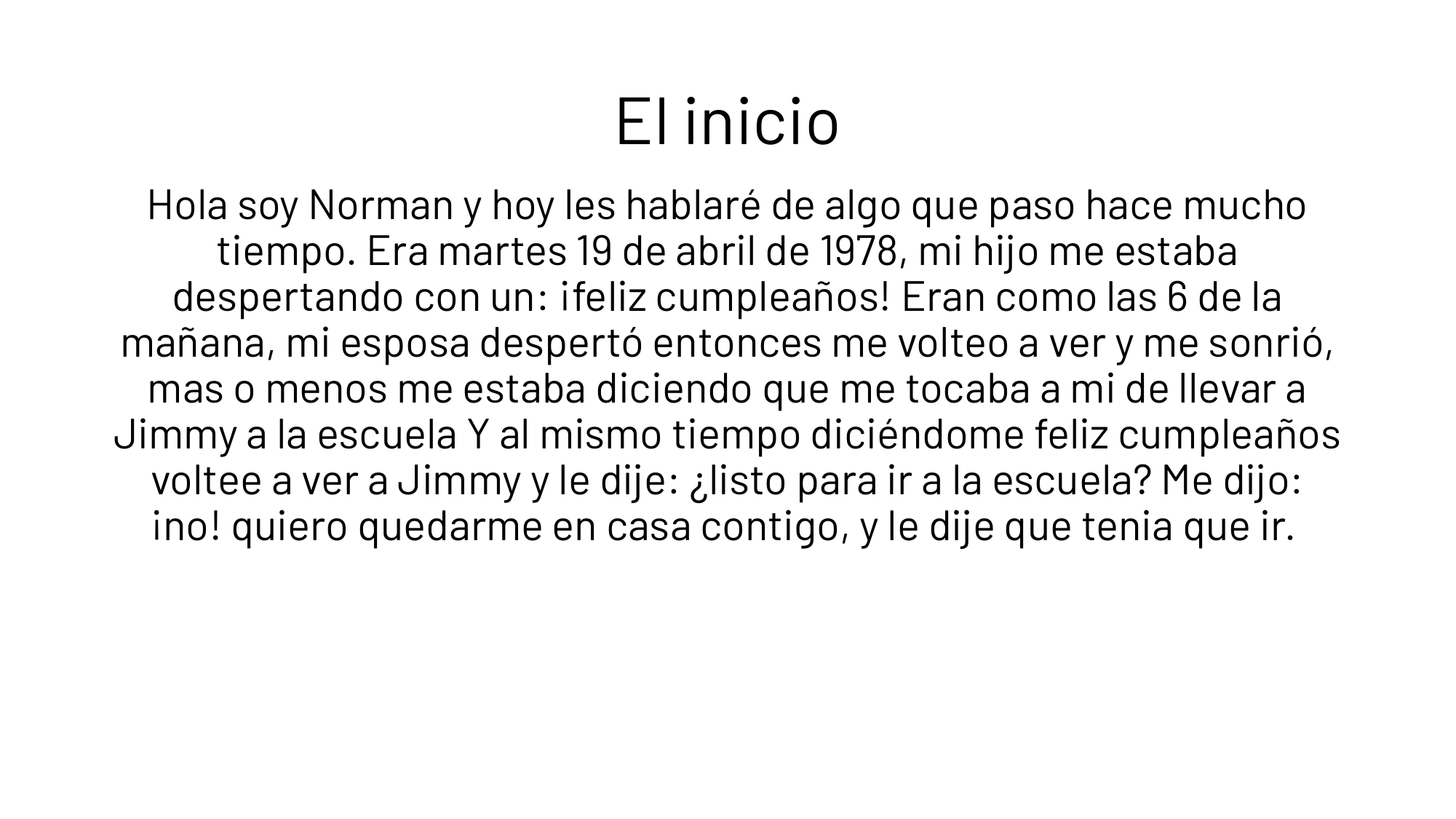

# El inicio
Hola soy Norman y hoy les hablaré de algo que paso hace mucho tiempo. Era martes 19 de abril de 1978, mi hijo me estaba despertando con un: ¡feliz cumpleaños! Eran como las 6 de la mañana, mi esposa despertó entonces me volteo a ver y me sonrió, mas o menos me estaba diciendo que me tocaba a mi de llevar a Jimmy a la escuela Y al mismo tiempo diciéndome feliz cumpleaños voltee a ver a Jimmy y le dije: ¿listo para ir a la escuela? Me dijo: ¡no! quiero quedarme en casa contigo, y le dije que tenia que ir.